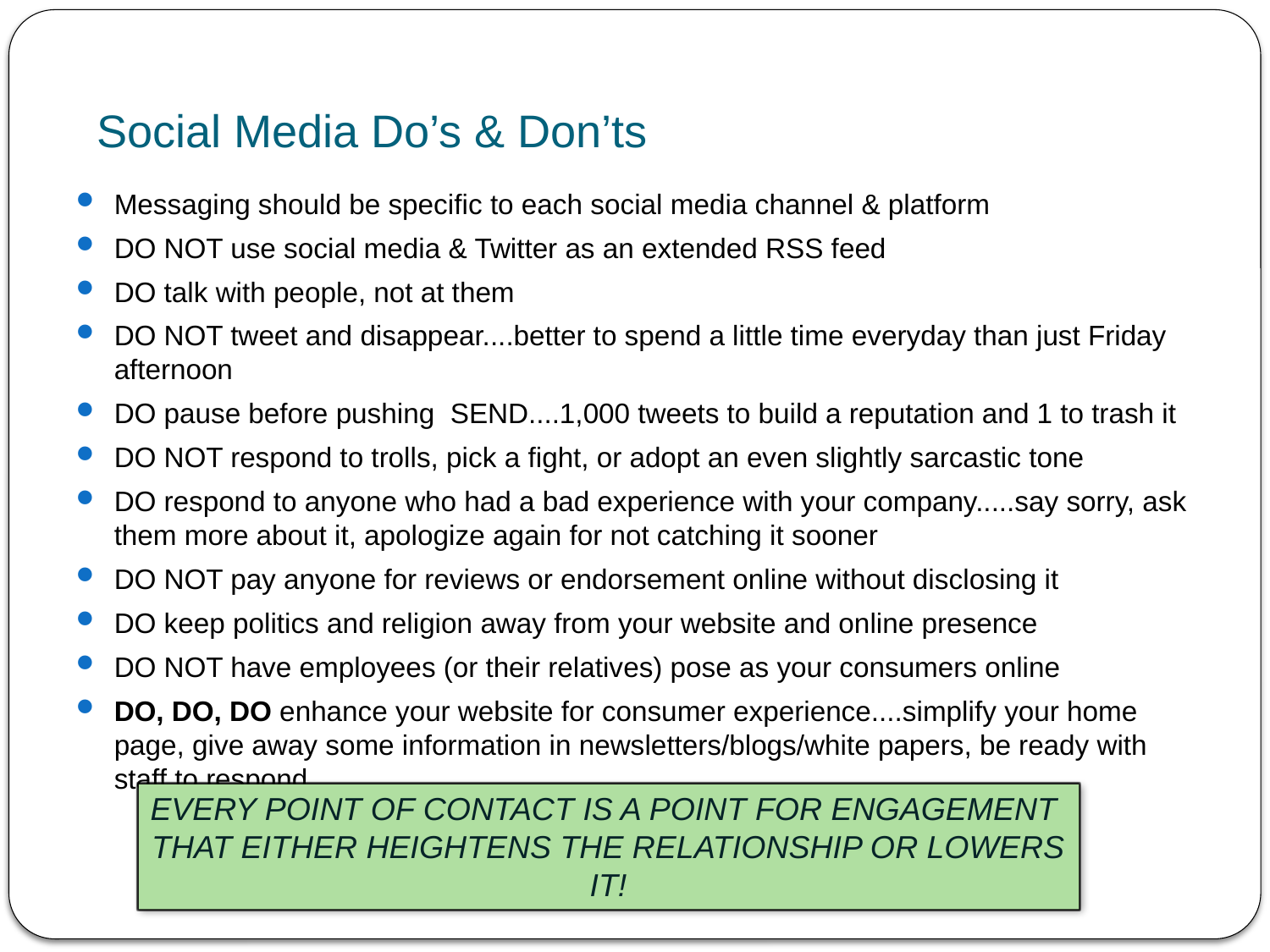

# Social Media Do’s & Don’ts
Messaging should be specific to each social media channel & platform
DO NOT use social media & Twitter as an extended RSS feed
DO talk with people, not at them
DO NOT tweet and disappear....better to spend a little time everyday than just Friday afternoon
DO pause before pushing  SEND....1,000 tweets to build a reputation and 1 to trash it
DO NOT respond to trolls, pick a fight, or adopt an even slightly sarcastic tone
DO respond to anyone who had a bad experience with your company.....say sorry, ask them more about it, apologize again for not catching it sooner
DO NOT pay anyone for reviews or endorsement online without disclosing it
DO keep politics and religion away from your website and online presence
DO NOT have employees (or their relatives) pose as your consumers online
DO, DO, DO enhance your website for consumer experience....simplify your home page, give away some information in newsletters/blogs/white papers, be ready with staff to respond

EVERY POINT OF CONTACT IS A POINT FOR ENGAGEMENT
THAT EITHER HEIGHTENS THE RELATIONSHIP OR LOWERS IT!